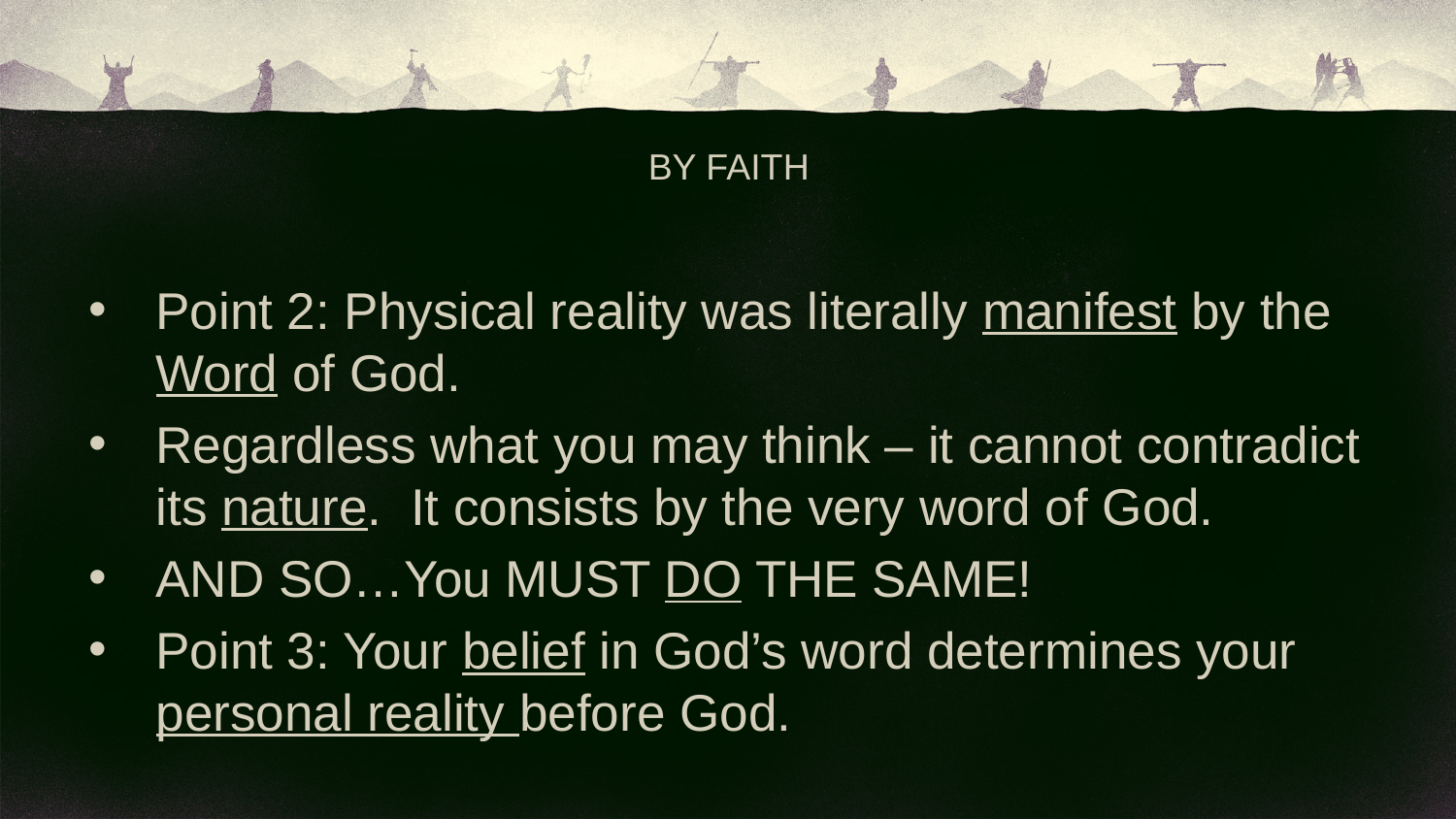

# BY FAITH
Point 2: Physical reality was literally manifest by the Word of God.
Regardless what you may think – it cannot contradict its nature.  It consists by the very word of God.
AND SO…You MUST DO THE SAME!
Point 3: Your belief in God’s word determines your personal reality before God.